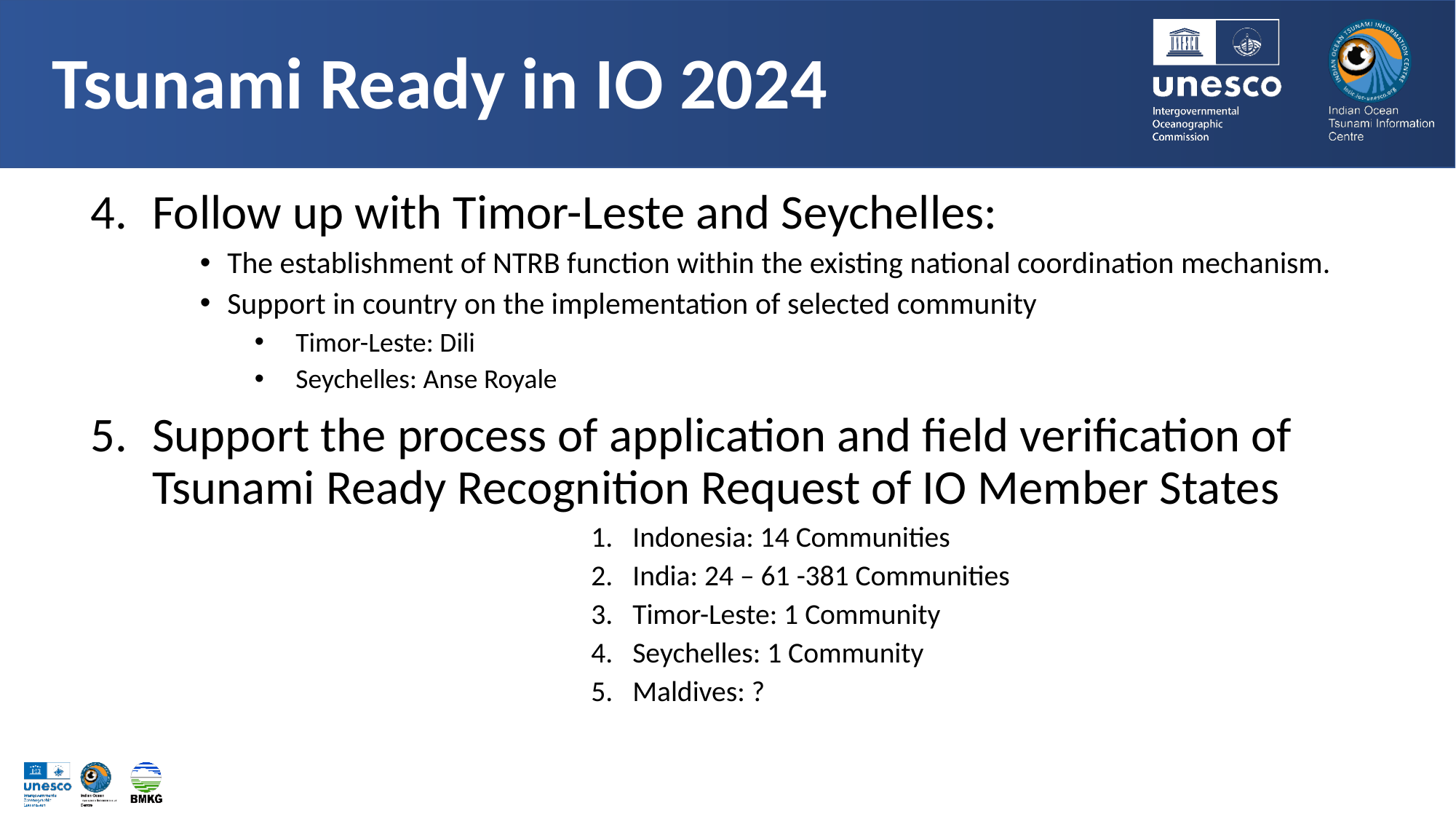

Tsunami Ready in IO 2024
Follow up with Timor-Leste and Seychelles:
The establishment of NTRB function within the existing national coordination mechanism.
Support in country on the implementation of selected community
Timor-Leste: Dili
Seychelles: Anse Royale
Support the process of application and field verification of Tsunami Ready Recognition Request of IO Member States
Indonesia: 14 Communities
India: 24 – 61 -381 Communities
Timor-Leste: 1 Community
Seychelles: 1 Community
Maldives: ?